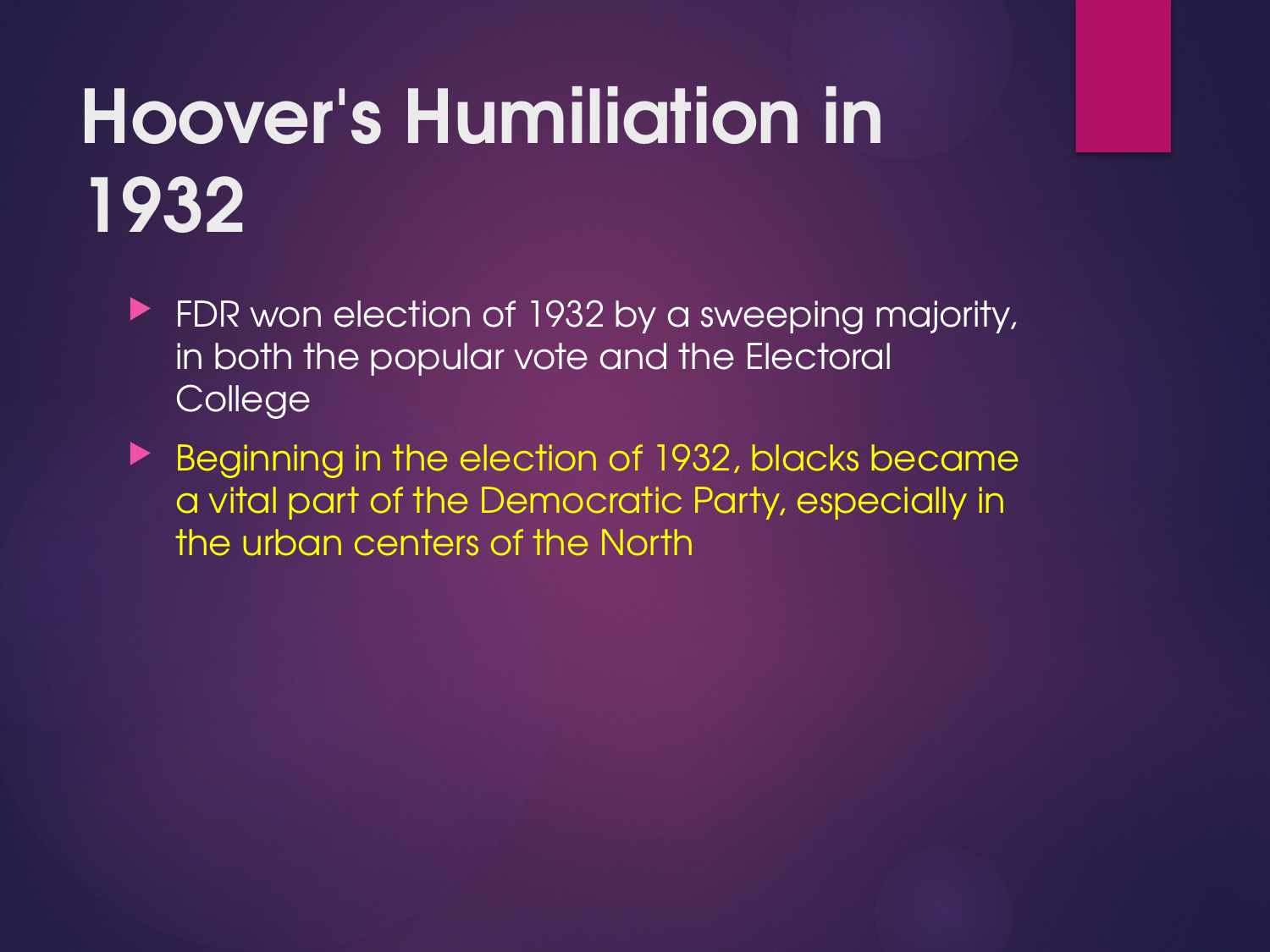

# Hoover's Humiliation in 1932
FDR won election of 1932 by a sweeping majority, in both the popular vote and the Electoral College
Beginning in the election of 1932, blacks became a vital part of the Democratic Party, especially in the urban centers of the North